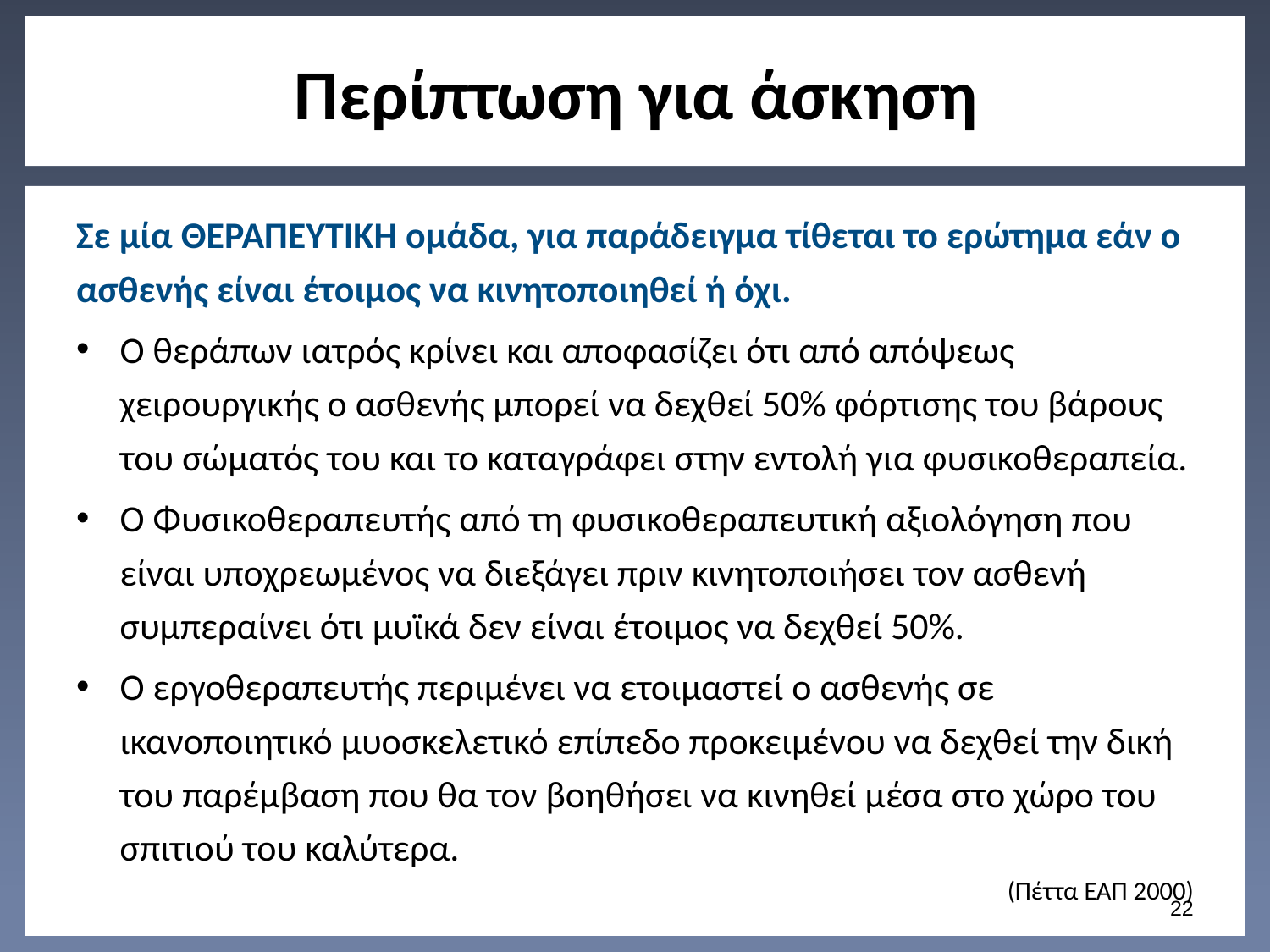

# Περίπτωση για άσκηση
Σε μία ΘΕΡΑΠΕΥΤΙΚΗ ομάδα, για παράδειγμα τίθεται το ερώτημα εάν ο ασθενής είναι έτοιμος να κινητοποιηθεί ή όχι.
Ο θεράπων ιατρός κρίνει και αποφασίζει ότι από απόψεως χειρουργικής ο ασθενής μπορεί να δεχθεί 50% φόρτισης του βάρους του σώματός του και το καταγράφει στην εντολή για φυσικοθεραπεία.
Ο Φυσικοθεραπευτής από τη φυσικοθεραπευτική αξιολόγηση που είναι υποχρεωμένος να διεξάγει πριν κινητοποιήσει τον ασθενή συμπεραίνει ότι μυϊκά δεν είναι έτοιμος να δεχθεί 50%.
Ο εργοθεραπευτής περιμένει να ετοιμαστεί ο ασθενής σε ικανοποιητικό μυοσκελετικό επίπεδο προκειμένου να δεχθεί την δική του παρέμβαση που θα τον βοηθήσει να κινηθεί μέσα στο χώρο του σπιτιού του καλύτερα.
                                                              (Πέττα ΕΑΠ 2000)

22